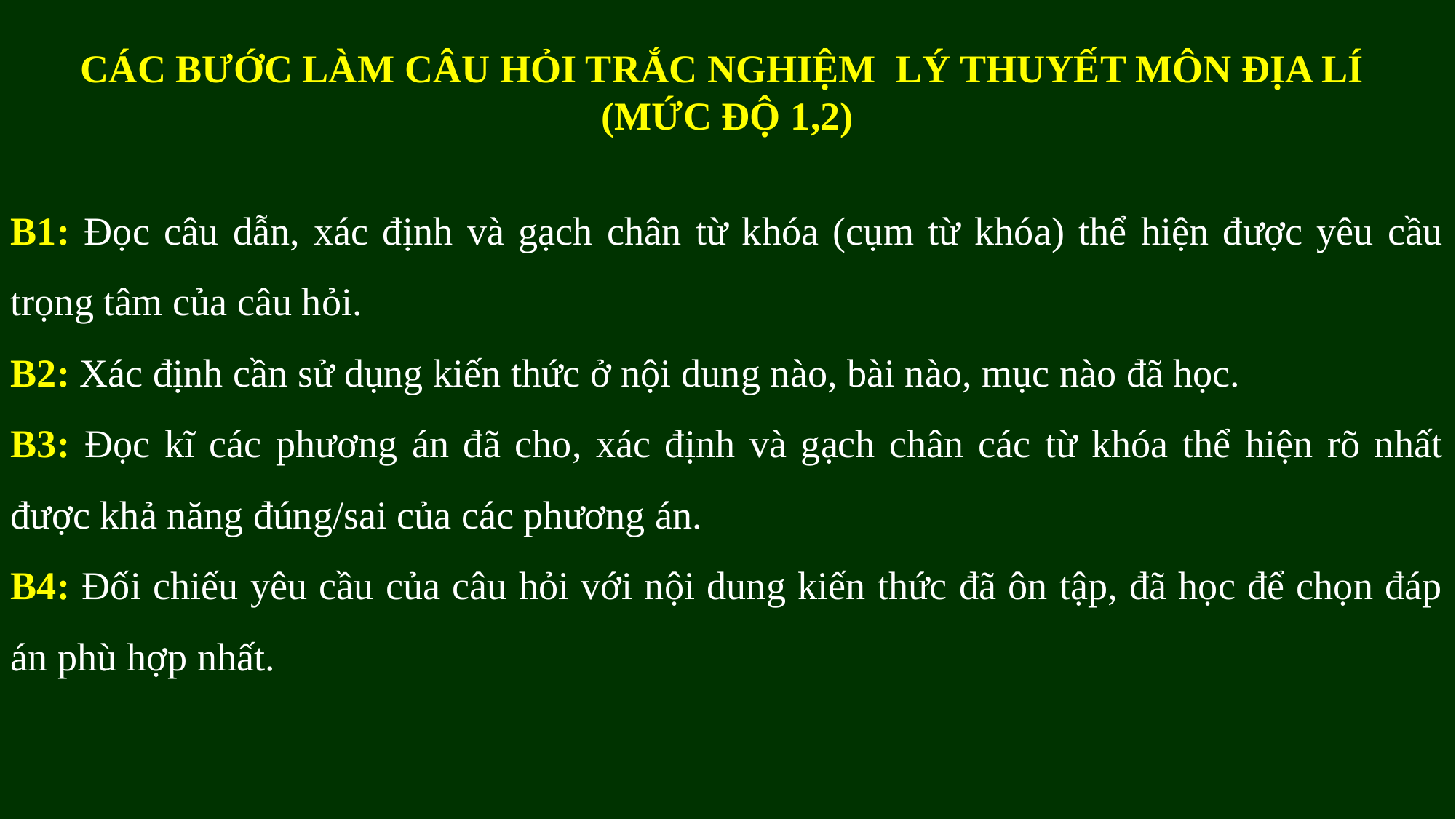

CÁC BƯỚC LÀM CÂU HỎI TRẮC NGHIỆM  LÝ THUYẾT MÔN ĐỊA LÍ
(MỨC ĐỘ 1,2)

B1: Đọc câu dẫn, xác định và gạch chân từ khóa (cụm từ khóa) thể hiện được yêu cầu trọng tâm của câu hỏi.
B2: Xác định cần sử dụng kiến thức ở nội dung nào, bài nào, mục nào đã học.
B3: Đọc kĩ các phương án đã cho, xác định và gạch chân các từ khóa thể hiện rõ nhất được khả năng đúng/sai của các phương án.
B4: Đối chiếu yêu cầu của câu hỏi với nội dung kiến thức đã ôn tập, đã học để chọn đáp án phù hợp nhất.